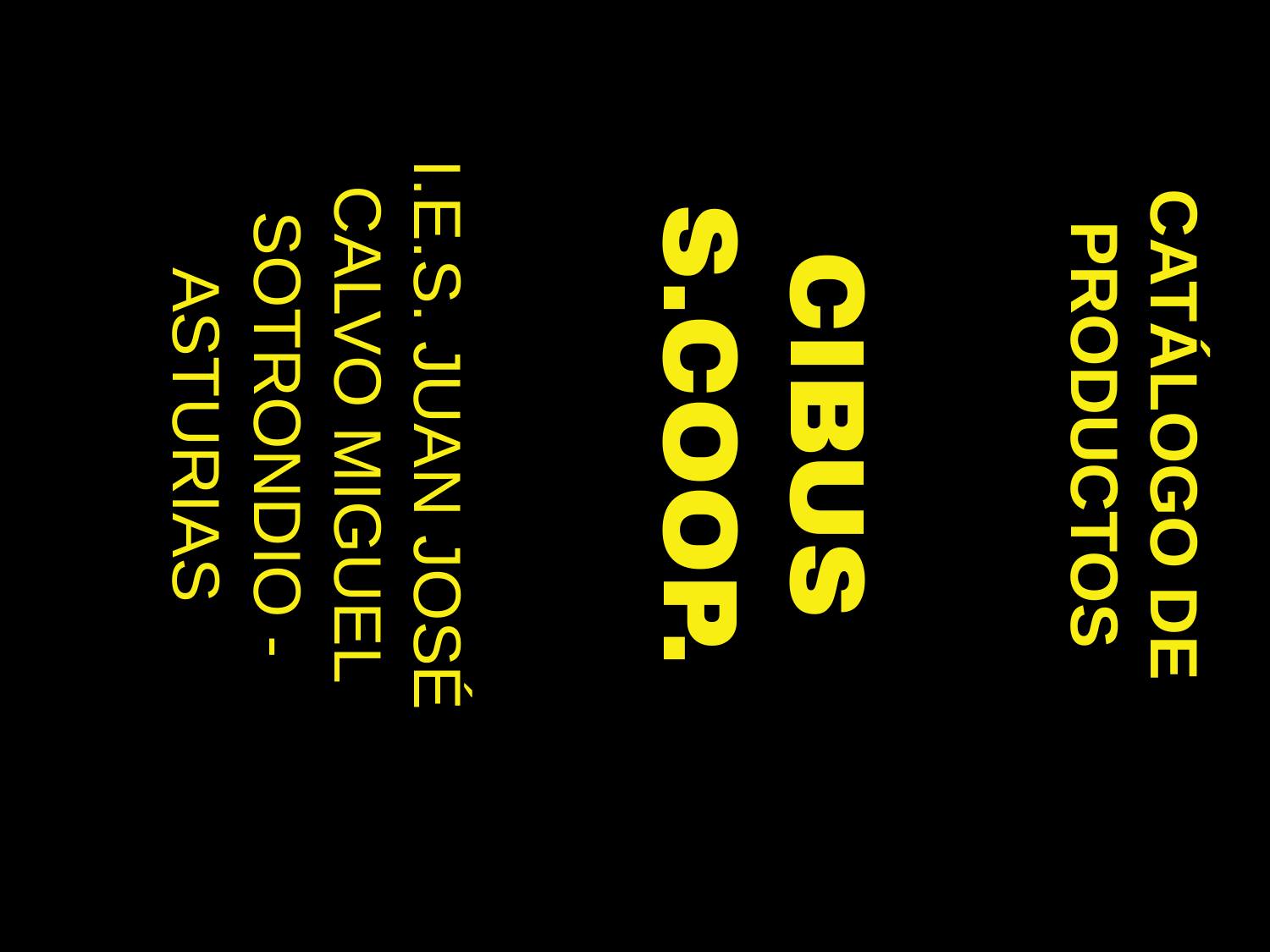

CATÁLOGO DE PRODUCTOS
CIBUS S.COOP.
I.E.S. JUAN JOSÉ CALVO MIGUEL
SOTRONDIO - ASTURIAS